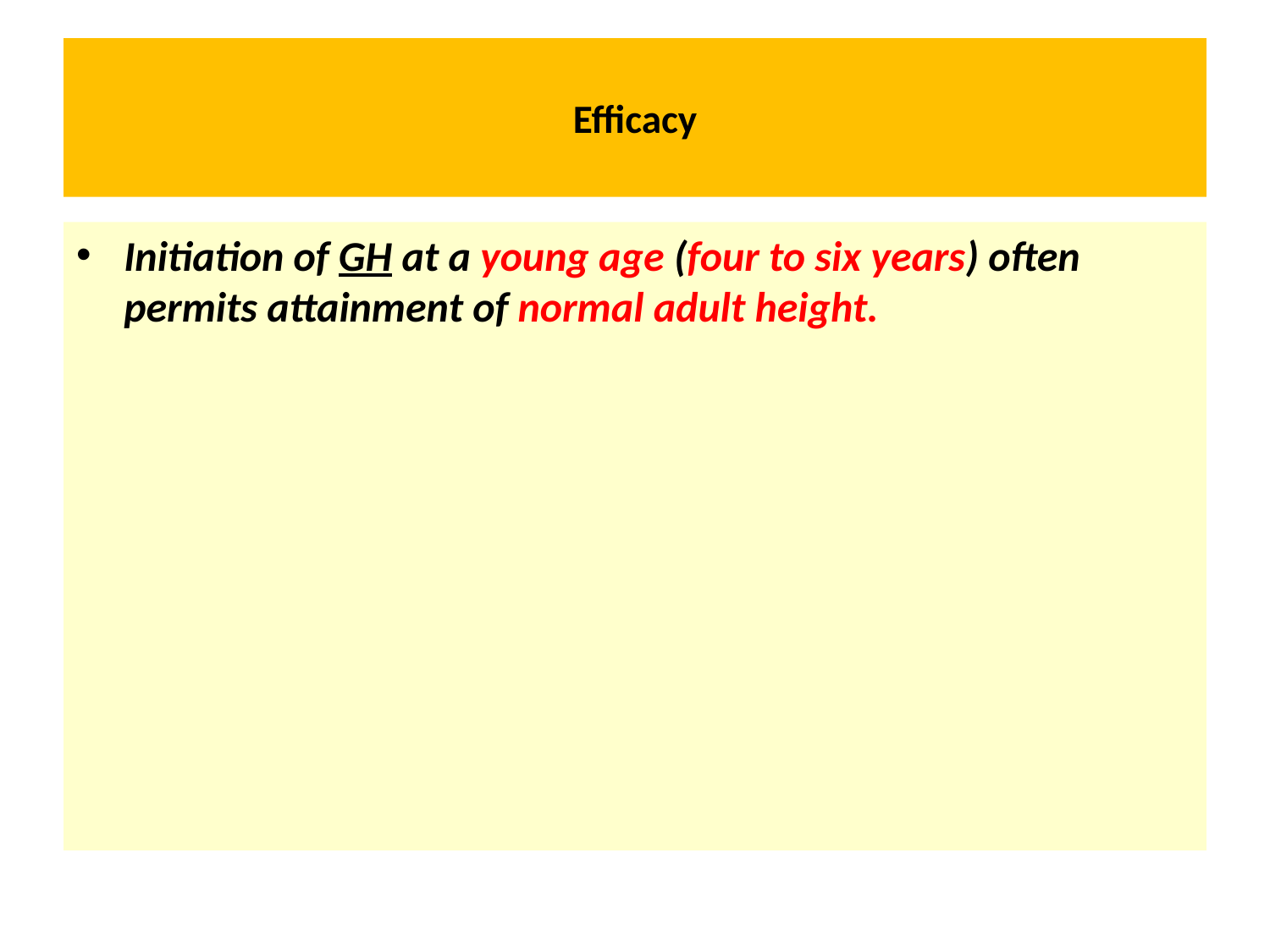

# Efficacy
Initiation of GH at a young age (four to six years) often permits attainment of normal adult height.